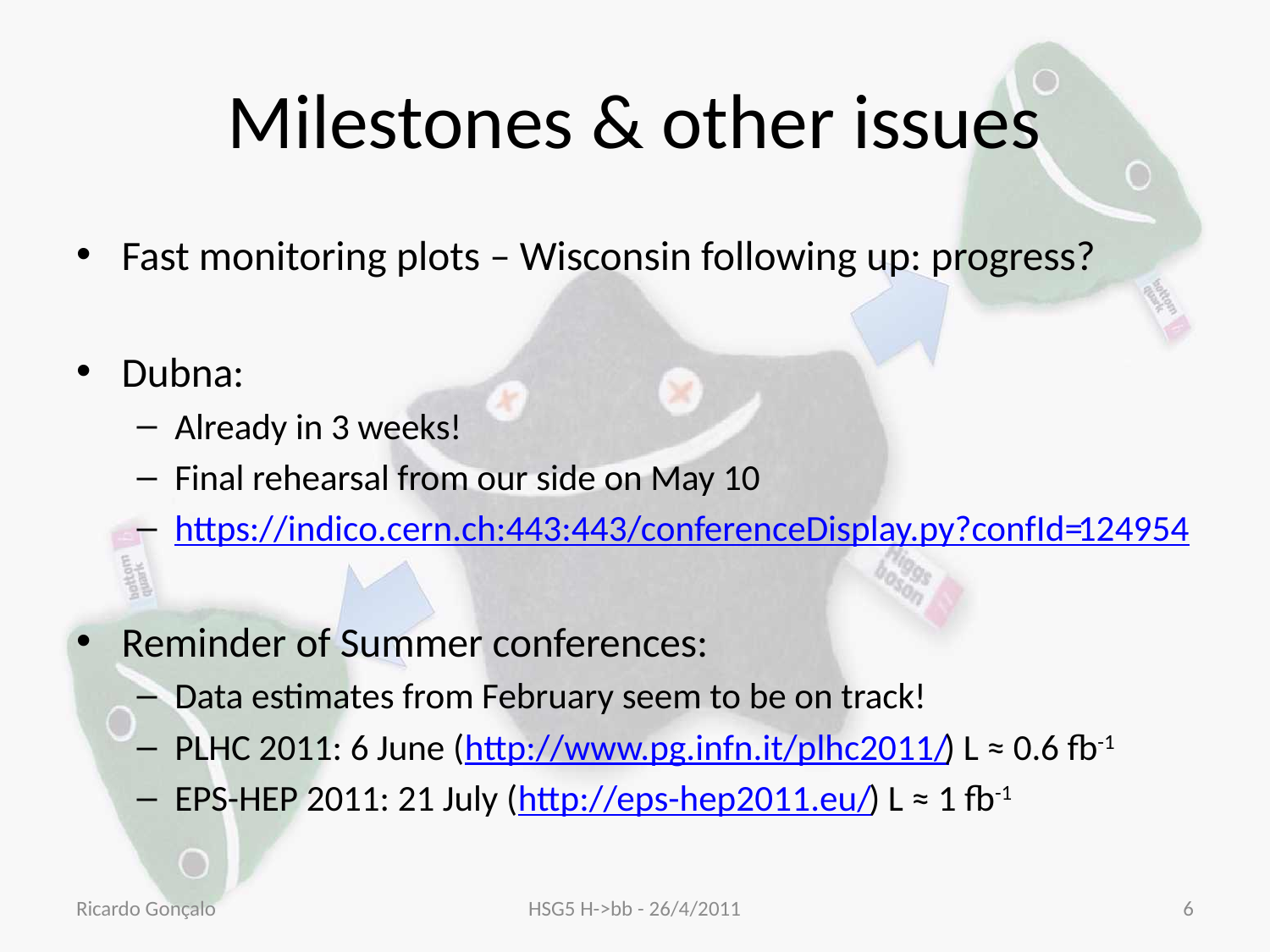

# Milestones & other issues
Fast monitoring plots – Wisconsin following up: progress?

Dubna:
Already in 3 weeks!
Final rehearsal from our side on May 10
https://indico.cern.ch:443:443/conferenceDisplay.py?confId=124954

Reminder of Summer conferences:
Data estimates from February seem to be on track!
PLHC 2011: 6 June (http://www.pg.infn.it/plhc2011/) L ≈ 0.6 fb-1
EPS-HEP 2011: 21 July (http://eps-hep2011.eu/) L ≈ 1 fb-1

Ricardo Gonçalo
HSG5 H->bb - 26/4/2011
6